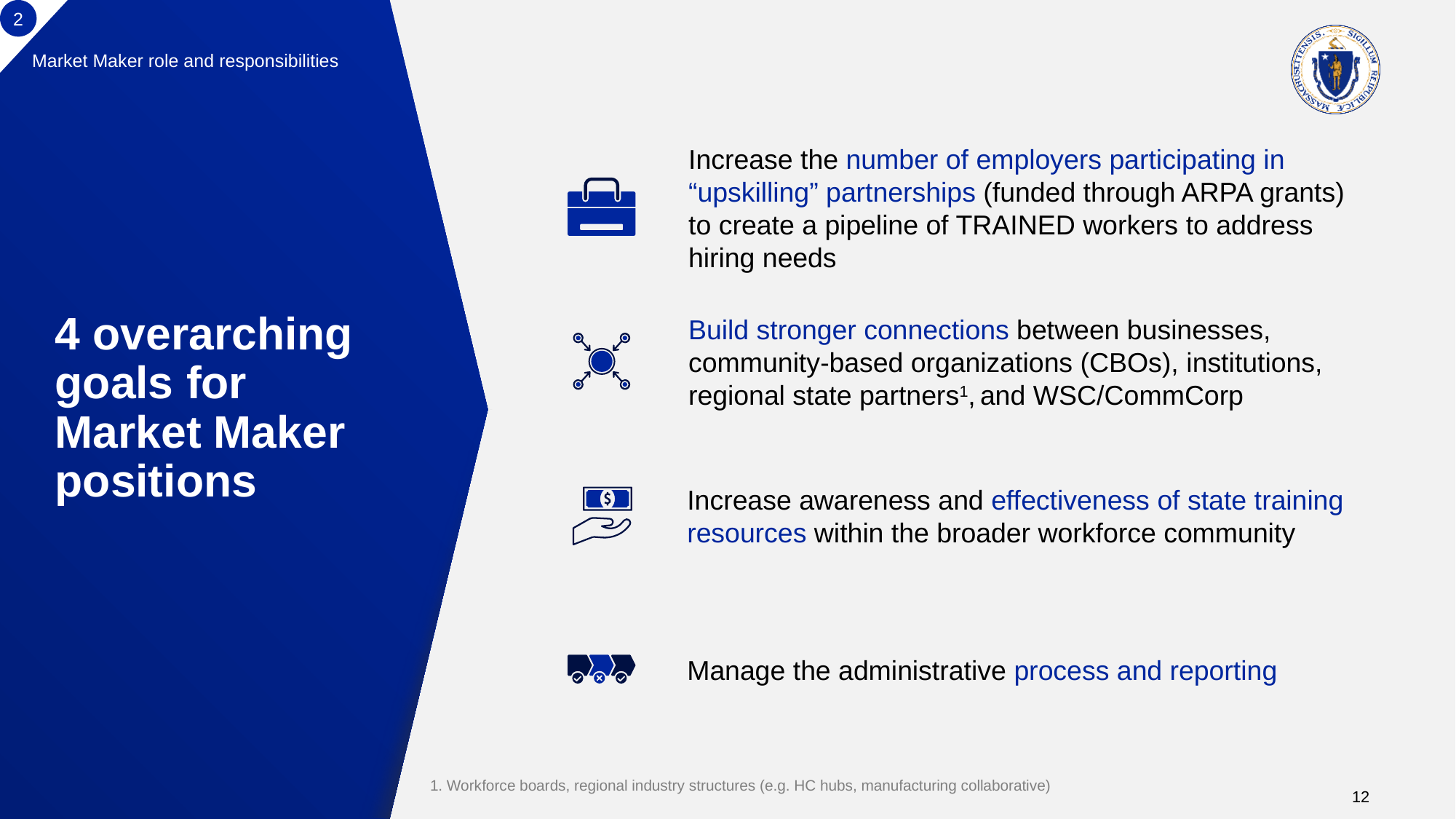

2

Market Maker role and responsibilities
Increase the number of employers participating in “upskilling” partnerships (funded through ARPA grants) to create a pipeline of TRAINED workers to address hiring needs

Build stronger connections between businesses, community-based organizations (CBOs), institutions, regional state partners1, and WSC/CommCorp

# 4 overarching goals for Market Maker positions
Increase awareness and effectiveness of state training resources within the broader workforce community

Manage the administrative process and reporting

1. Workforce boards, regional industry structures (e.g. HC hubs, manufacturing collaborative)